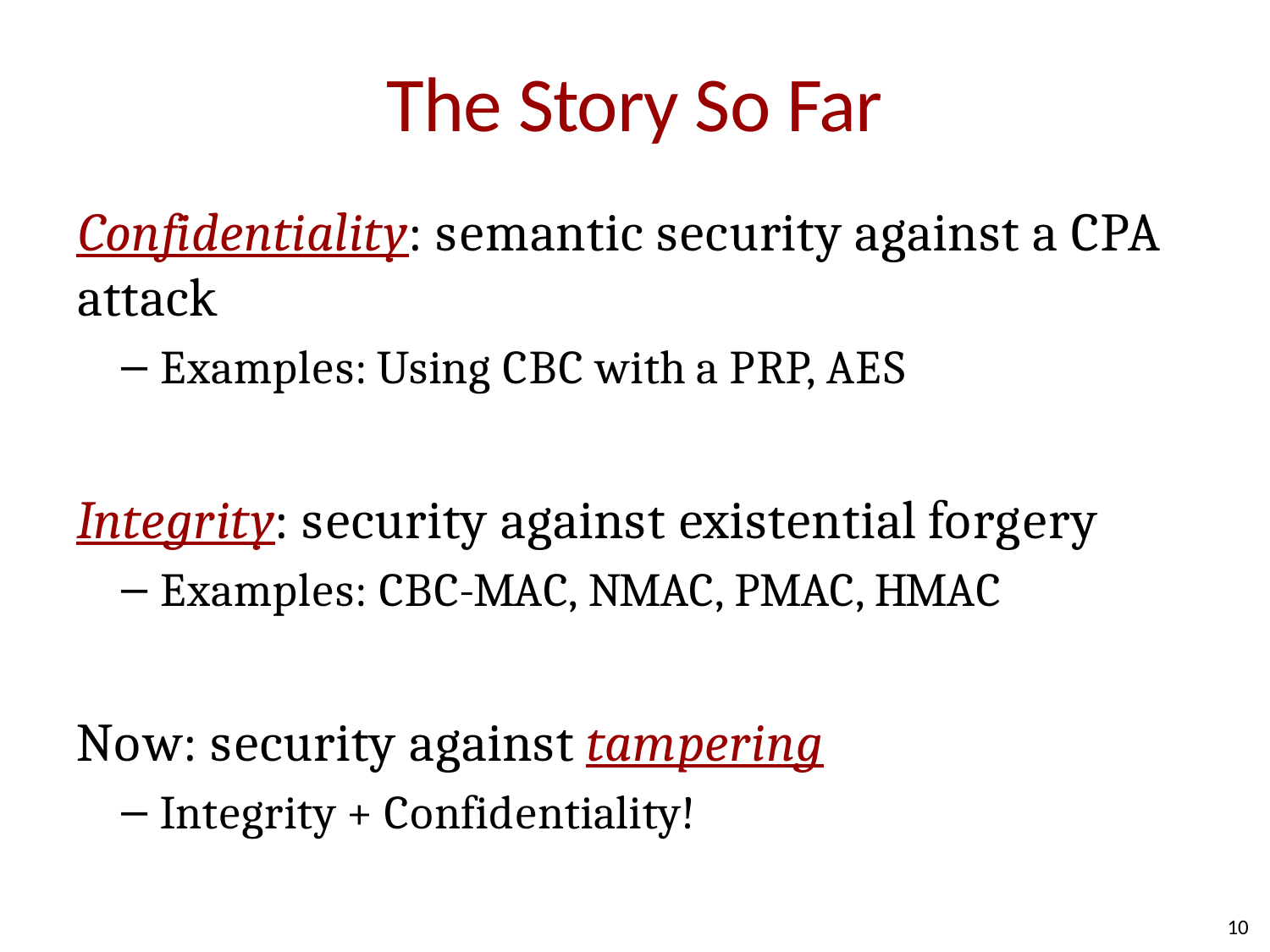

# The Story So Far
Confidentiality: semantic security against a CPA attack
Examples: Using CBC with a PRP, AES

Integrity: security against existential forgery
Examples: CBC-MAC, NMAC, PMAC, HMAC

Now: security against tampering
Integrity + Confidentiality!
10